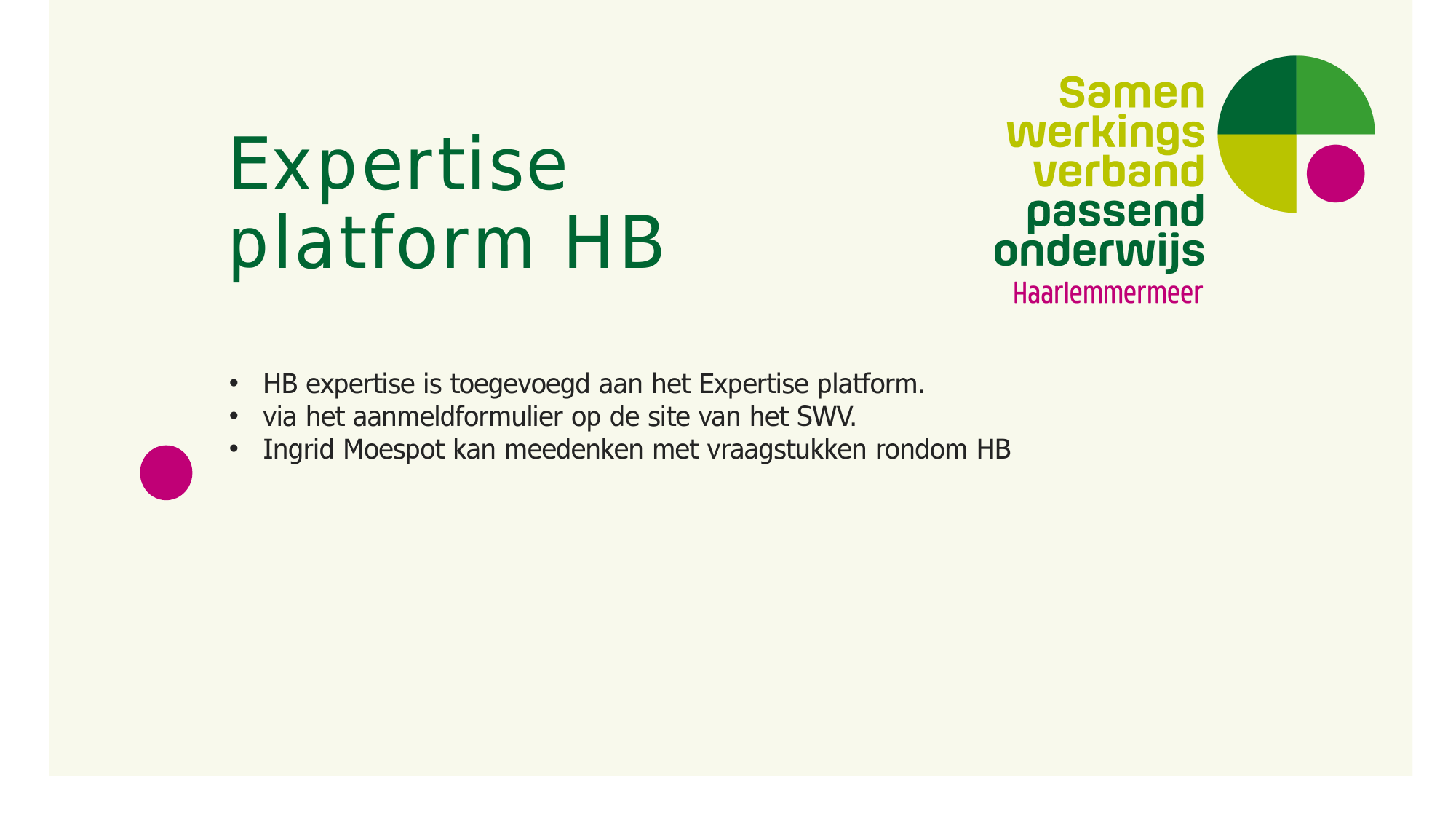

# Expertise platform HB
HB expertise is toegevoegd aan het Expertise platform.
via het aanmeldformulier op de site van het SWV.
Ingrid Moespot kan meedenken met vraagstukken rondom HB